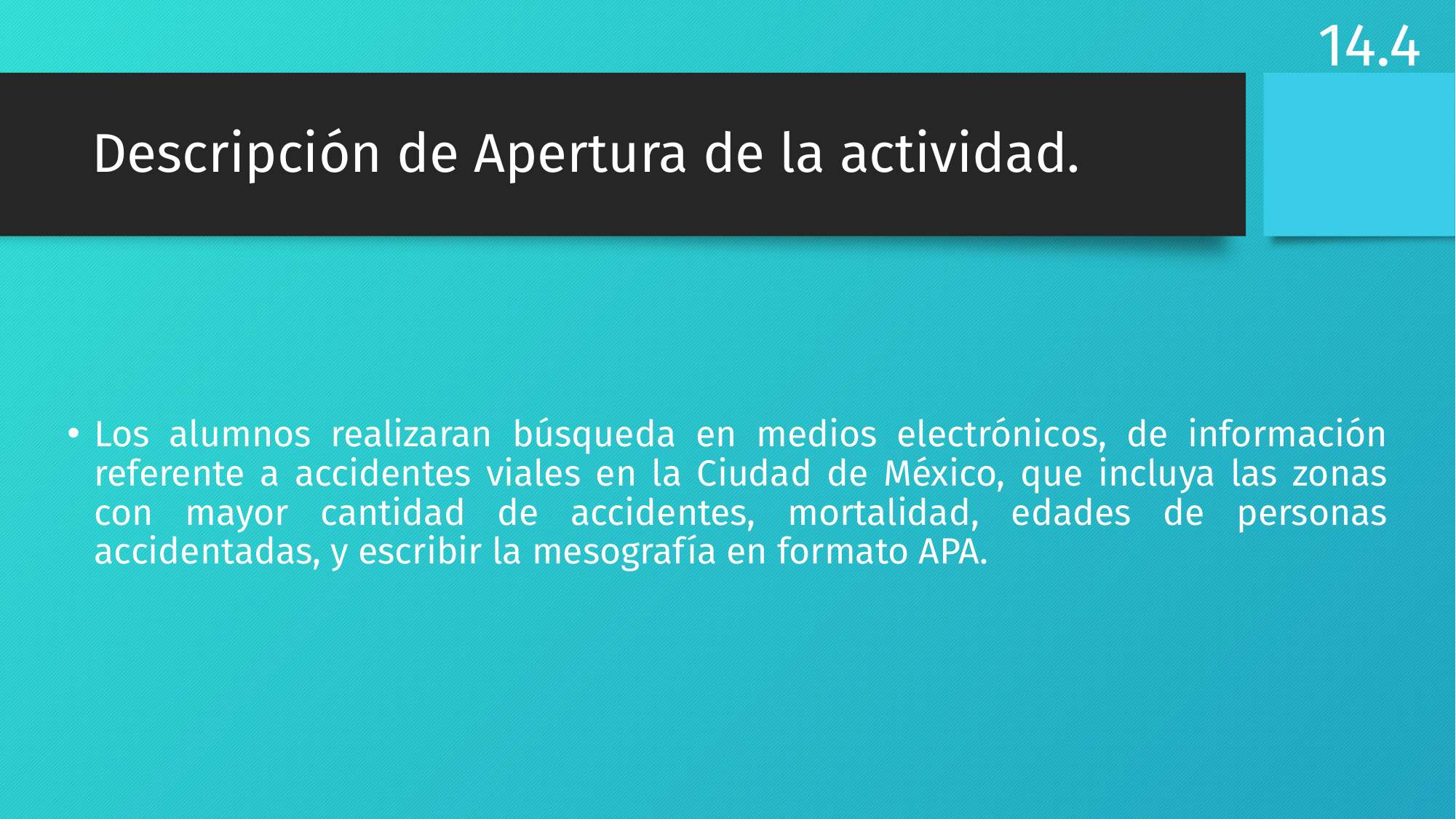

14.4
# Descripción de Apertura de la actividad.
Los alumnos realizaran búsqueda en medios electrónicos, de información referente a accidentes viales en la Ciudad de México, que incluya las zonas con mayor cantidad de accidentes, mortalidad, edades de personas accidentadas, y escribir la mesografía en formato APA.